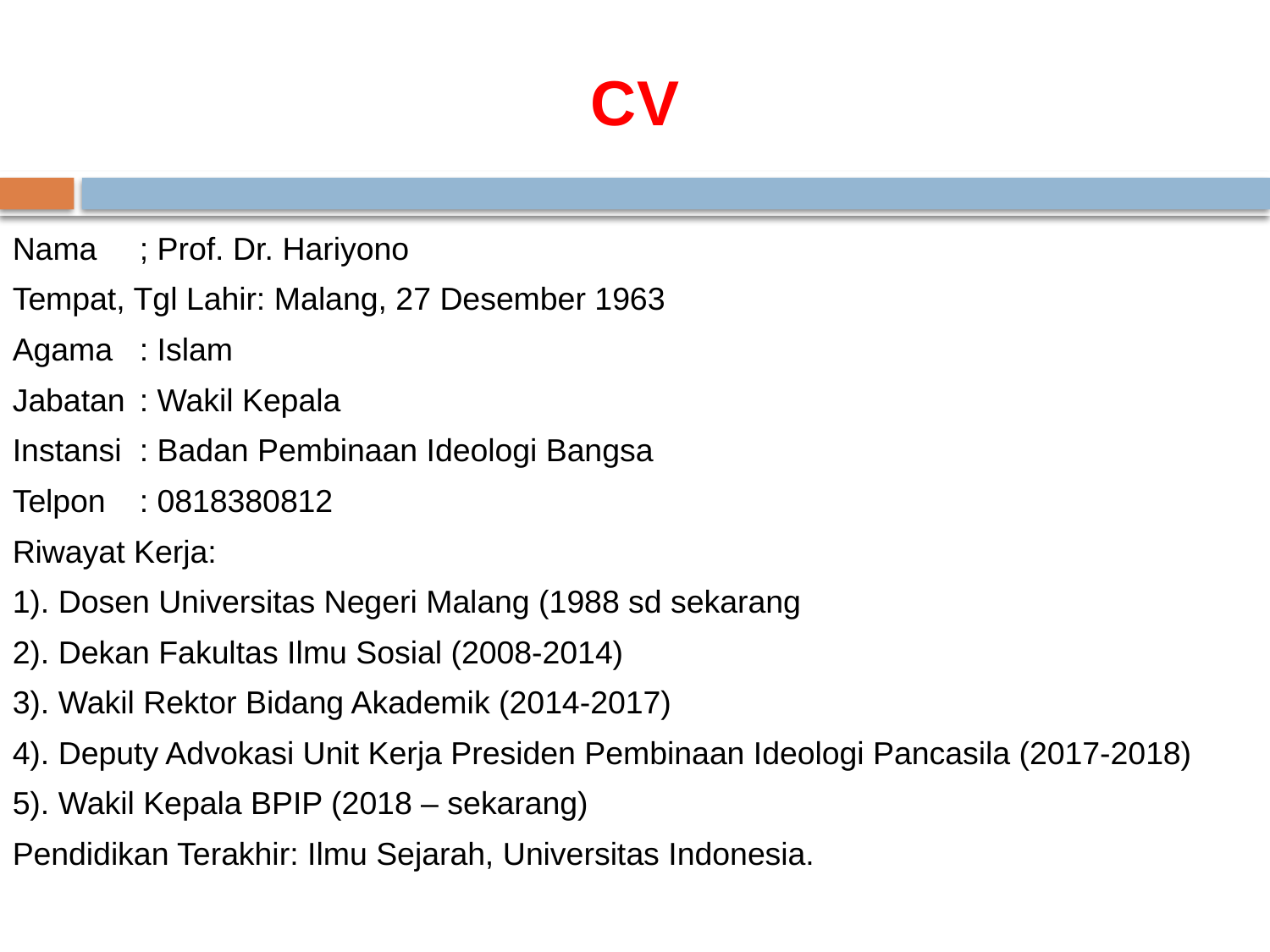

# CV
Nama	; Prof. Dr. Hariyono
Tempat, Tgl Lahir: Malang, 27 Desember 1963
Agama	: Islam
Jabatan	: Wakil Kepala
Instansi	: Badan Pembinaan Ideologi Bangsa
Telpon	: 0818380812
Riwayat Kerja:
1). Dosen Universitas Negeri Malang (1988 sd sekarang
2). Dekan Fakultas Ilmu Sosial (2008-2014)
3). Wakil Rektor Bidang Akademik (2014-2017)
4). Deputy Advokasi Unit Kerja Presiden Pembinaan Ideologi Pancasila (2017-2018)
5). Wakil Kepala BPIP (2018 – sekarang)
Pendidikan Terakhir: Ilmu Sejarah, Universitas Indonesia.